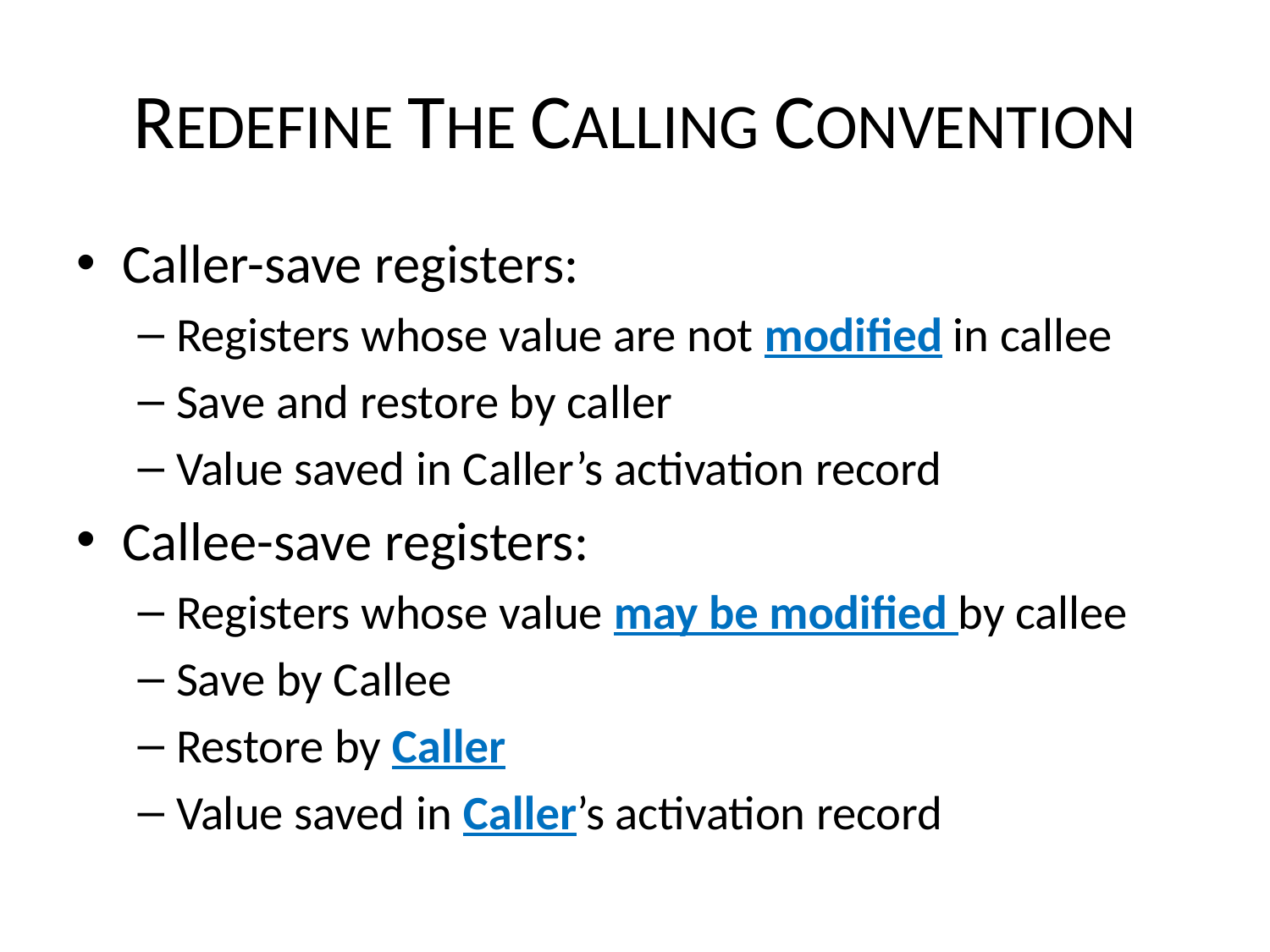

# REDEFINE THE CALLING CONVENTION
Caller-save registers:
Registers whose value are not modified in callee
Save and restore by caller
Value saved in Caller’s activation record
Callee-save registers:
Registers whose value may be modified by callee
Save by Callee
Restore by Caller
Value saved in Caller’s activation record